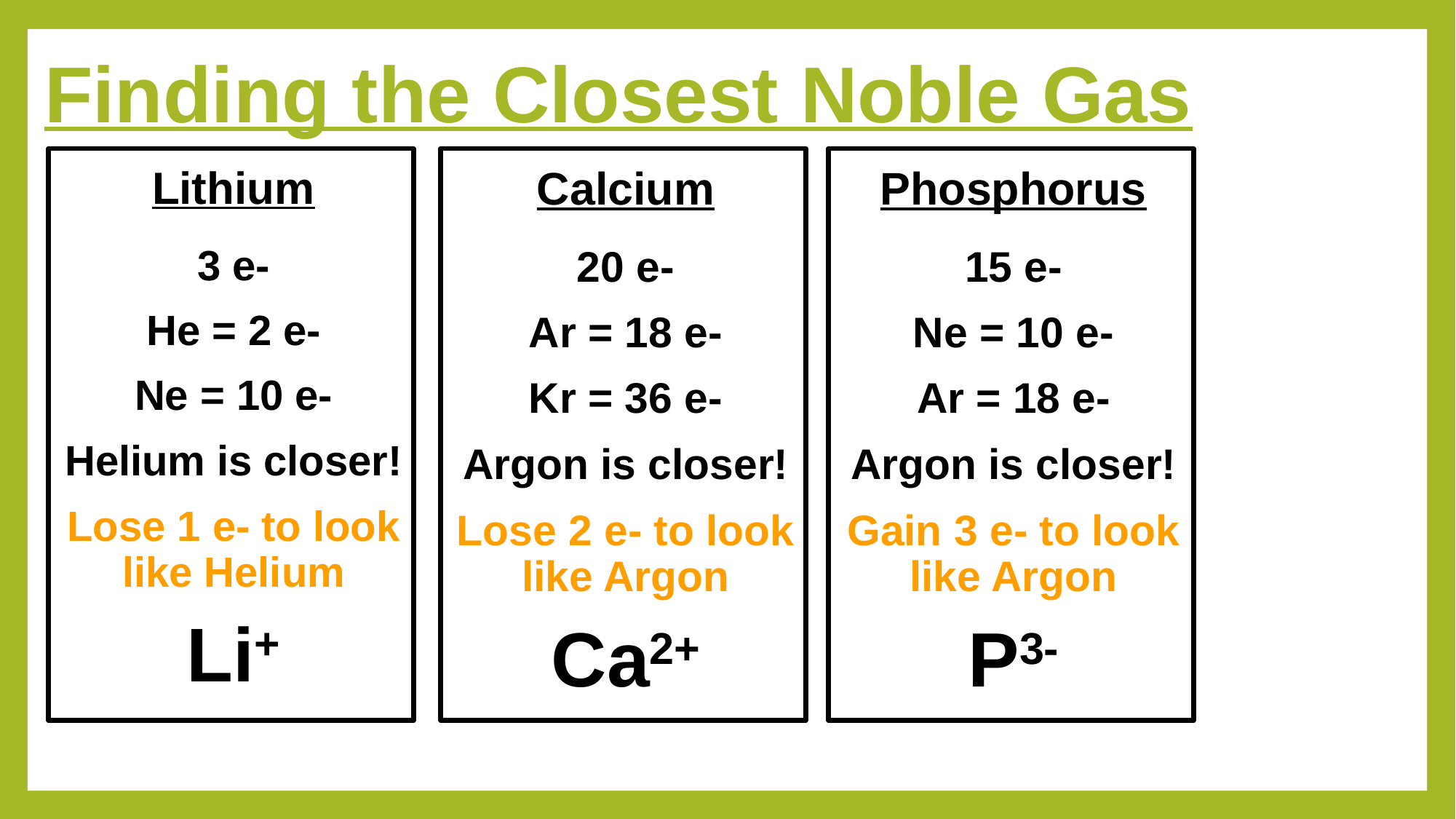

# Finding the Closest Noble Gas
Lithium
3 e-
He = 2 e-
Ne = 10 e-
Helium is closer!
Lose 1 e- to look like Helium
Li+
Calcium
20 e-
Ar = 18 e-
Kr = 36 e-
Argon is closer!
Lose 2 e- to look like Argon
Ca2+
Phosphorus
15 e-
Ne = 10 e-
Ar = 18 e-
Argon is closer!
Gain 3 e- to look like Argon
P3-